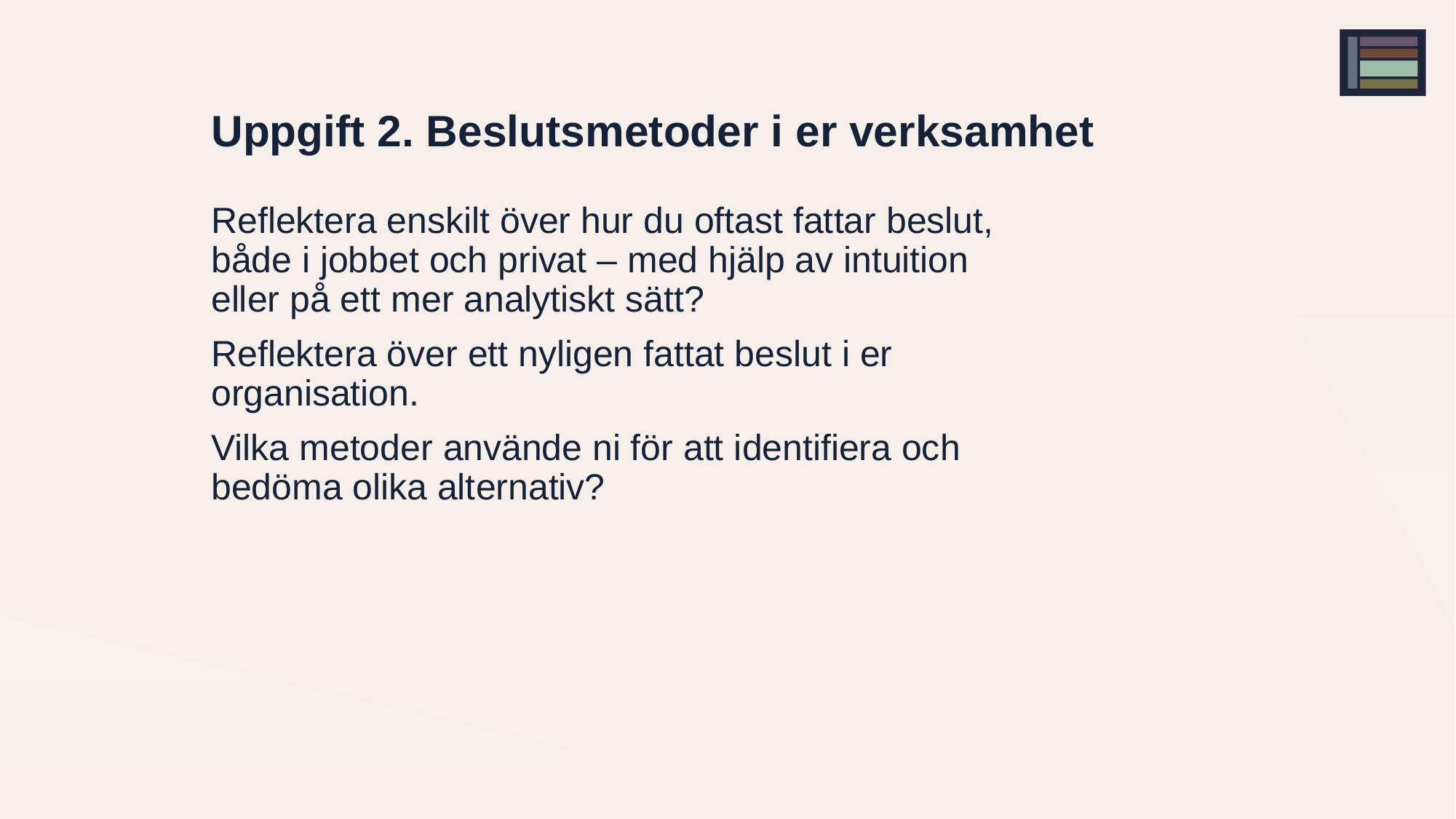

# Uppgift 2. Beslutsmetoder i er verksamhet
Reflektera enskilt över hur du oftast fattar beslut, både i jobbet och privat – med hjälp av intuition eller på ett mer analytiskt sätt?
Reflektera över ett nyligen fattat beslut i er organisation.
Vilka metoder använde ni för att identifiera och bedöma olika alternativ?